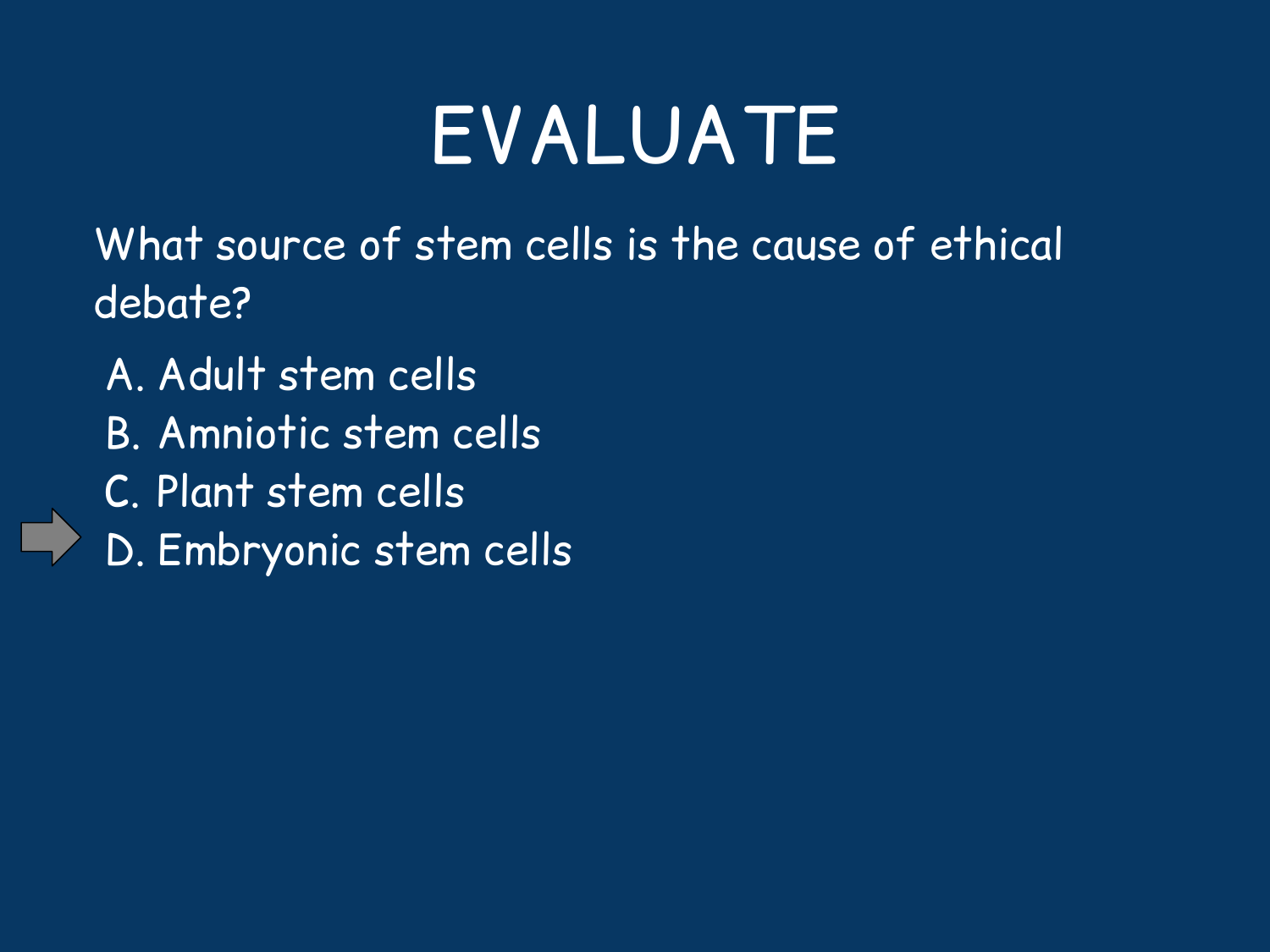

# EVALUATE
What source of stem cells is the cause of ethical debate?
Adult stem cells
Amniotic stem cells
Plant stem cells
Embryonic stem cells